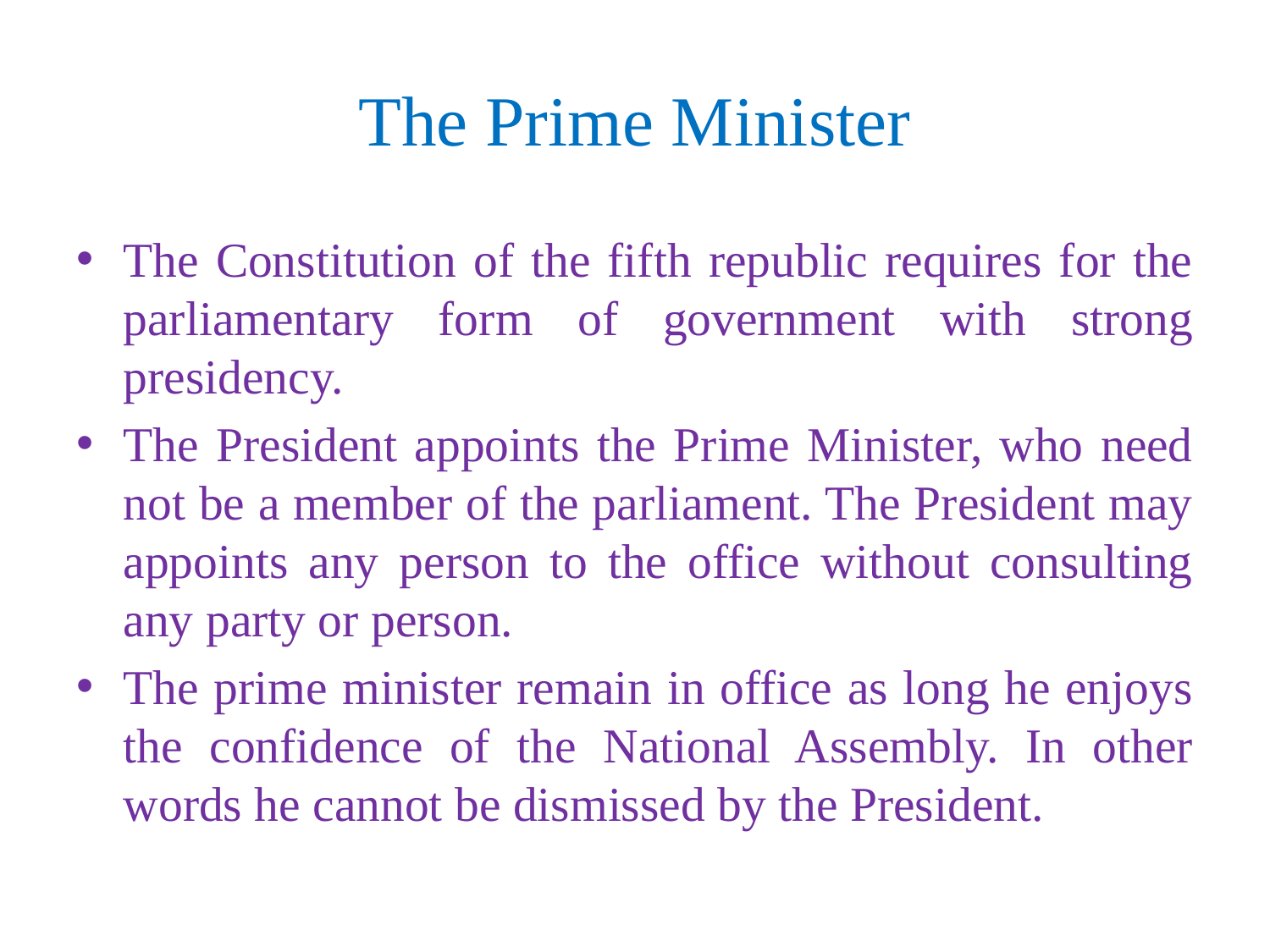

# The Prime Minister
The Constitution of the fifth republic requires for the parliamentary form of government with strong presidency.
The President appoints the Prime Minister, who need not be a member of the parliament. The President may appoints any person to the office without consulting any party or person.
The prime minister remain in office as long he enjoys the confidence of the National Assembly. In other words he cannot be dismissed by the President.